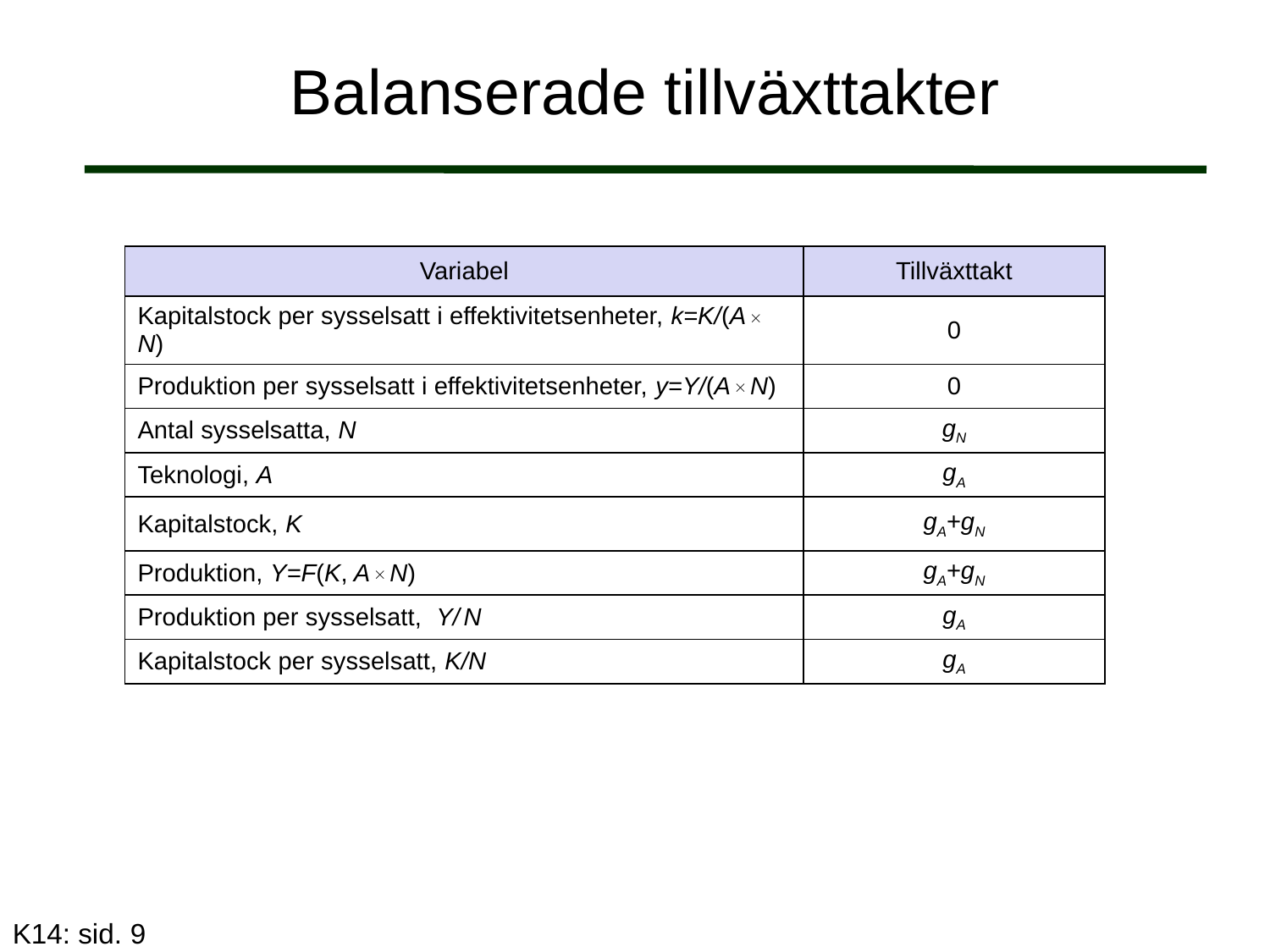

# Balanserade tillväxttakter
| Variabel | Tillväxttakt |
| --- | --- |
| Kapitalstock per sysselsatt i effektivitetsenheter, k=K/(A × N) | 0 |
| Produktion per sysselsatt i effektivitetsenheter, y=Y/(A × N) | 0 |
| Antal sysselsatta, N | gN |
| Teknologi, A | gA |
| Kapitalstock, K | gA+gN |
| Produktion, Y=F(K, A × N) | gA+gN |
| Produktion per sysselsatt, Y/ N | gA |
| Kapitalstock per sysselsatt, K/N | gA |
K14: sid. 9